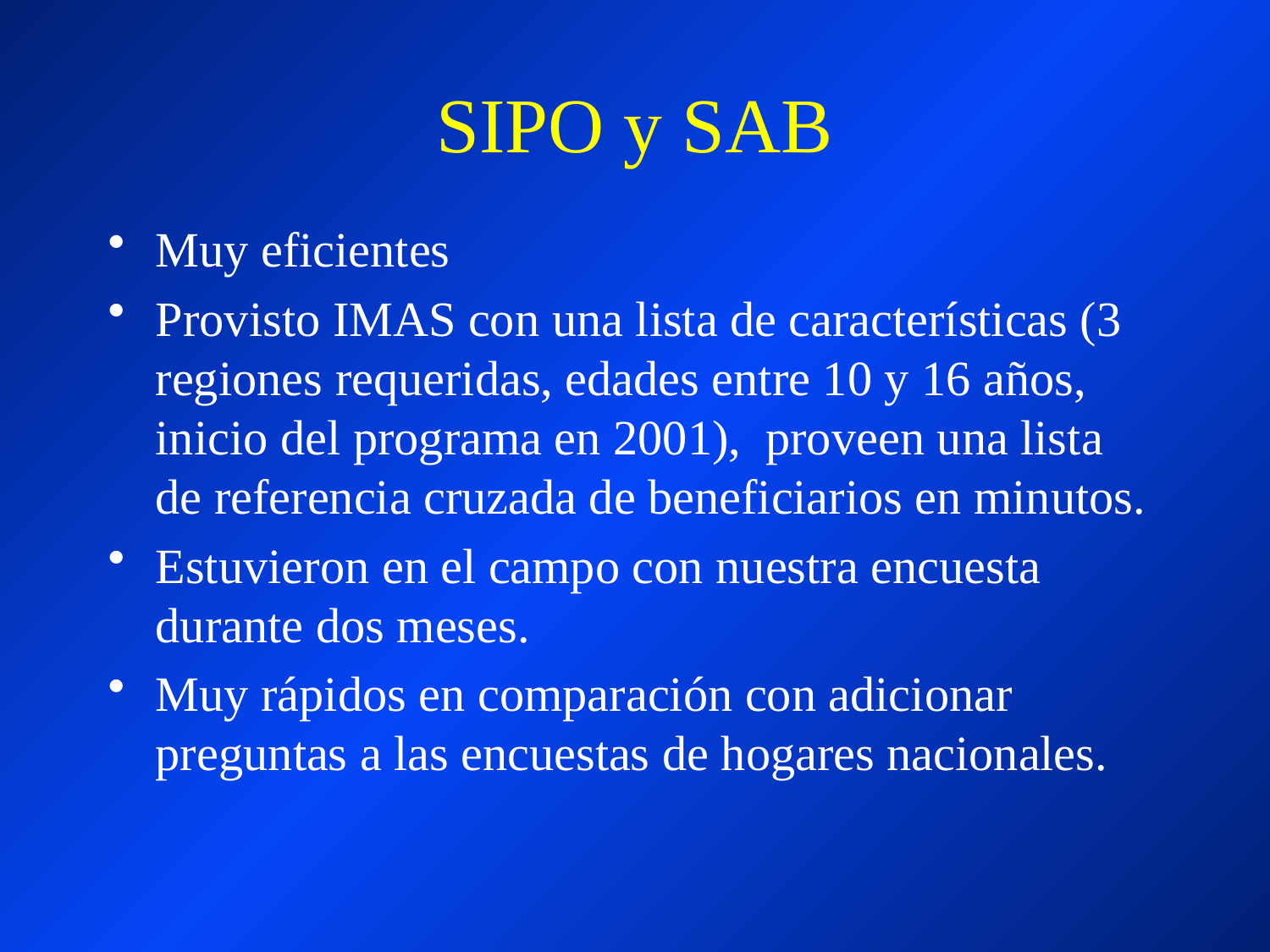

# SIPO y SAB
Muy eficientes
Provisto IMAS con una lista de características (3 regiones requeridas, edades entre 10 y 16 años, inicio del programa en 2001),  proveen una lista de referencia cruzada de beneficiarios en minutos.
Estuvieron en el campo con nuestra encuesta durante dos meses.
Muy rápidos en comparación con adicionar preguntas a las encuestas de hogares nacionales.